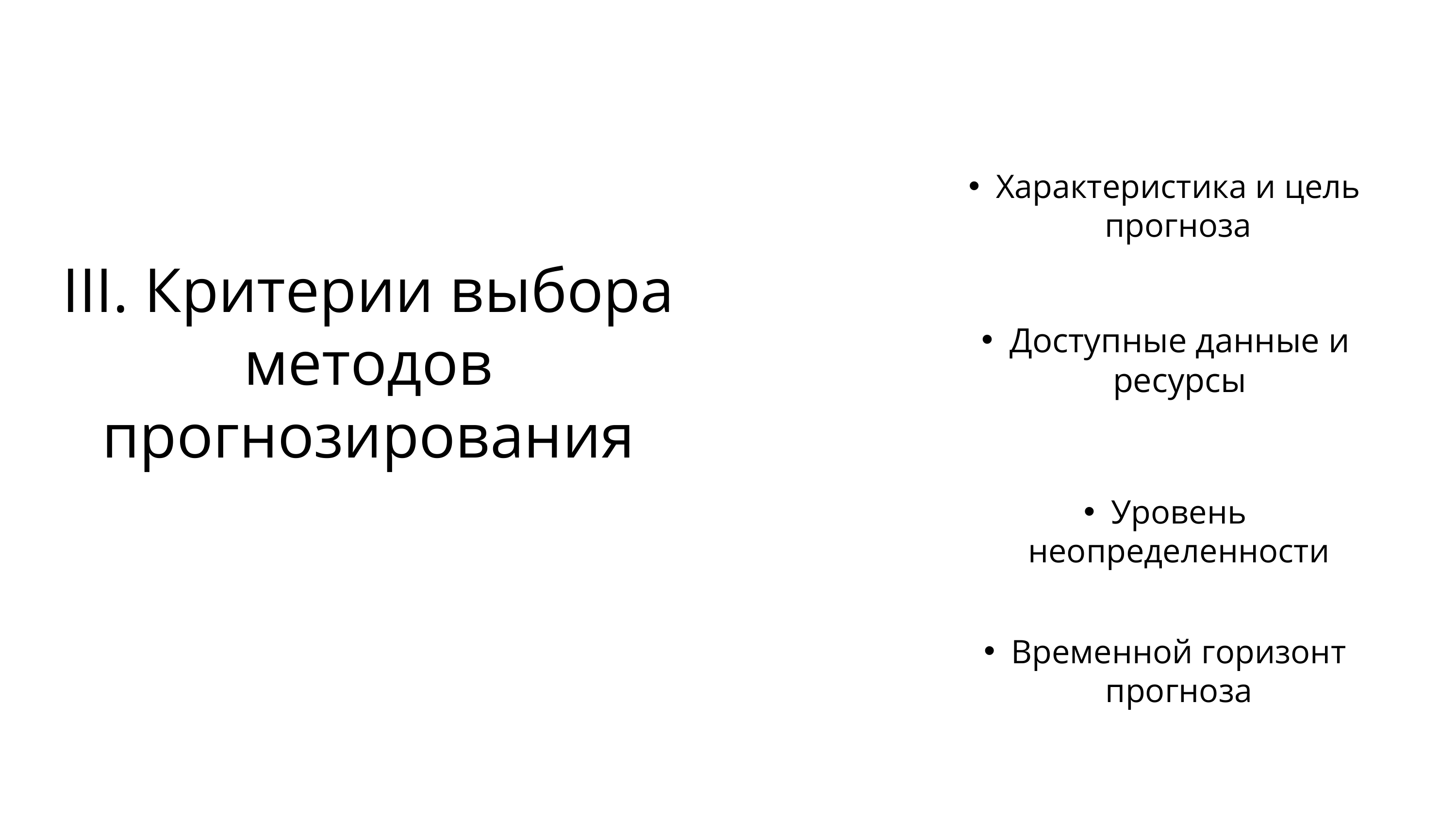

Характеристика и цель прогноза

III. Критерии выбора методов прогнозирования
Доступные данные и ресурсы

Уровень неопределенности
Временной горизонт прогноза